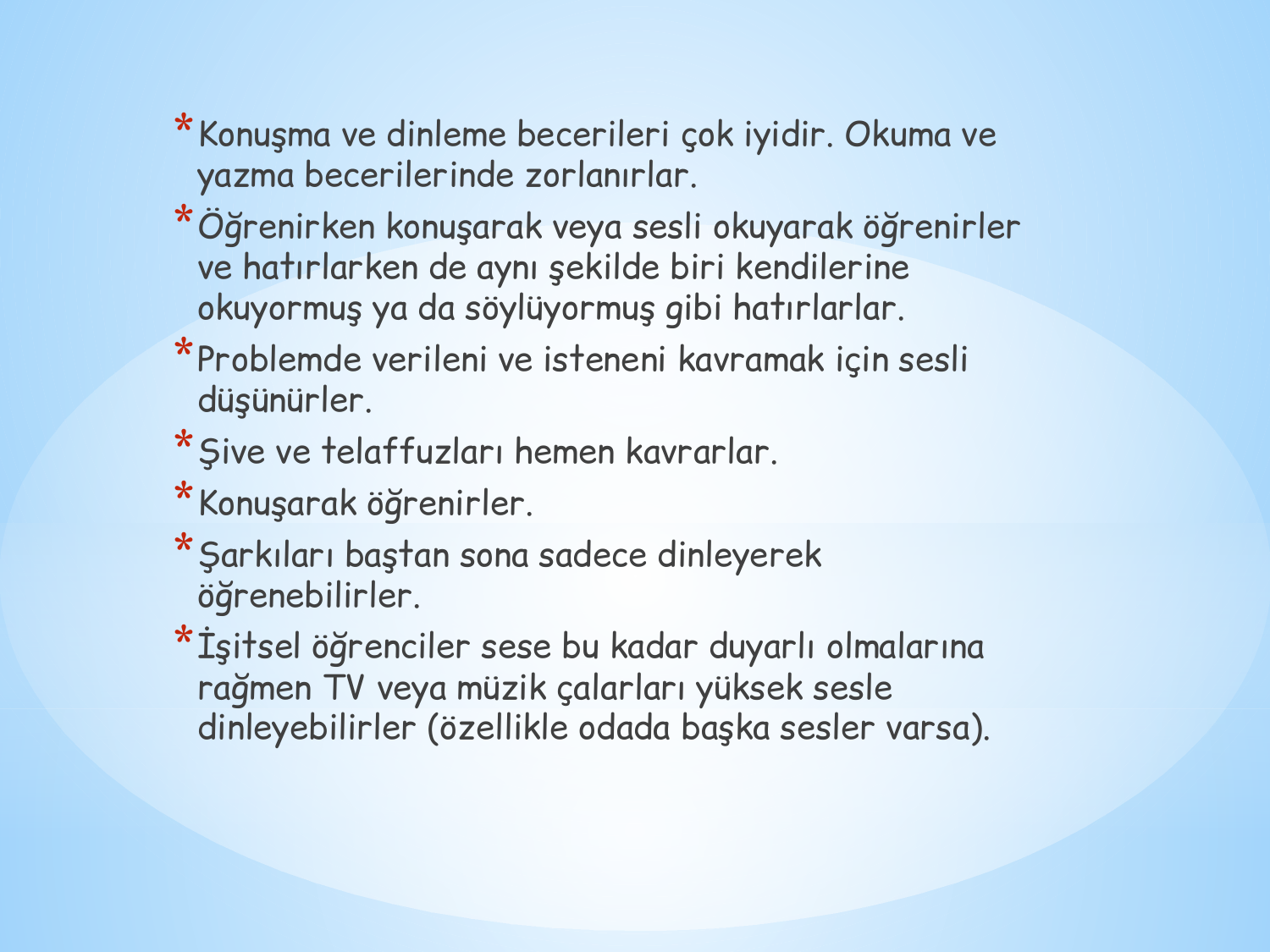

Konuşma ve dinleme becerileri çok iyidir. Okuma ve yazma becerilerinde zorlanırlar.
Öğrenirken konuşarak veya sesli okuyarak öğrenirler ve hatırlarken de aynı şekilde biri kendilerine okuyormuş ya da söylüyormuş gibi hatırlarlar.
Problemde verileni ve isteneni kavramak için sesli düşünürler.
Şive ve telaffuzları hemen kavrarlar.
Konuşarak öğrenirler.
Şarkıları baştan sona sadece dinleyerek öğrenebilirler.
İşitsel öğrenciler sese bu kadar duyarlı olmalarına rağmen TV veya müzik çalarları yüksek sesle dinleyebilirler (özellikle odada başka sesler varsa).